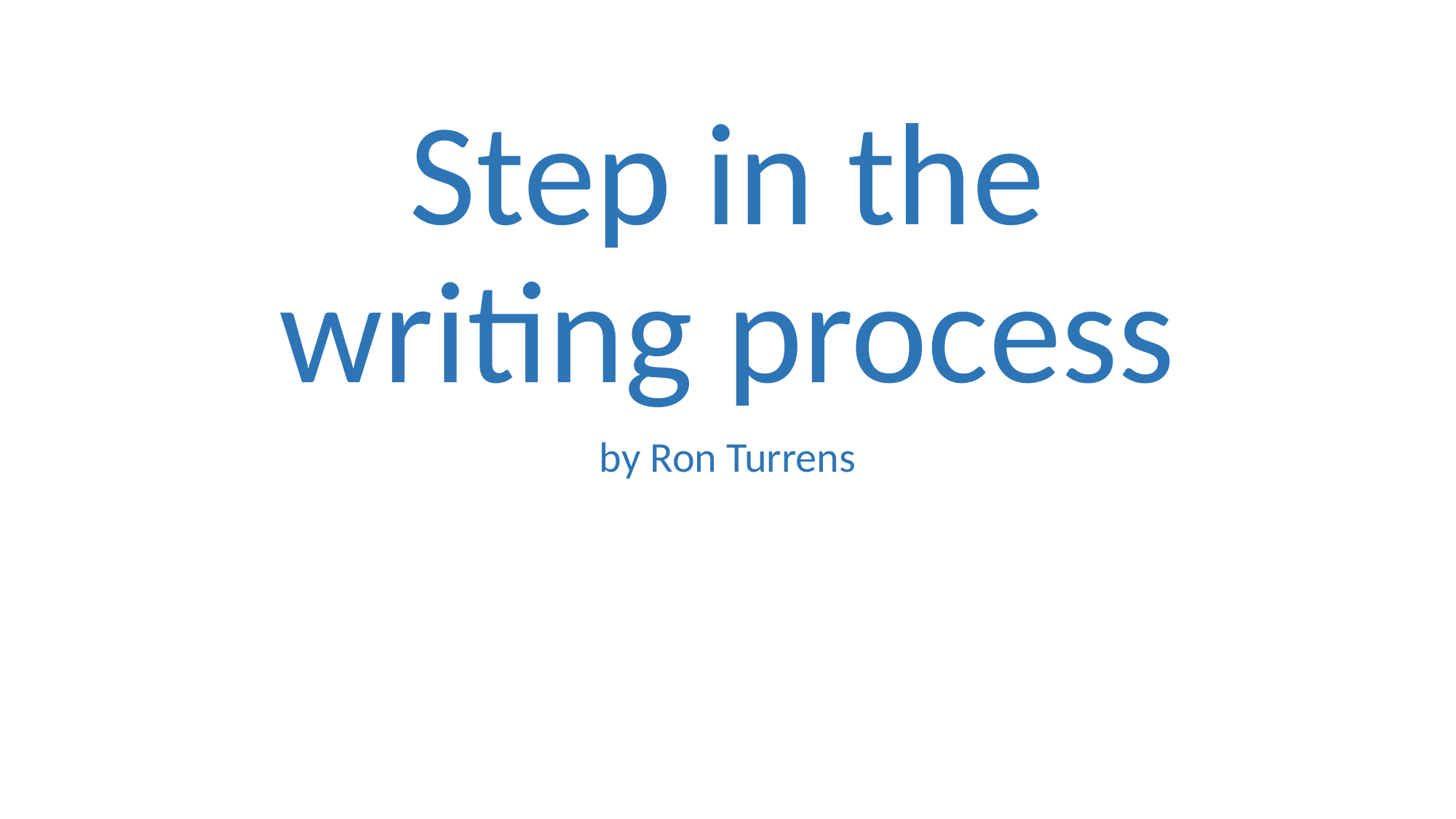

# Step in the writing process
by Ron Turrens